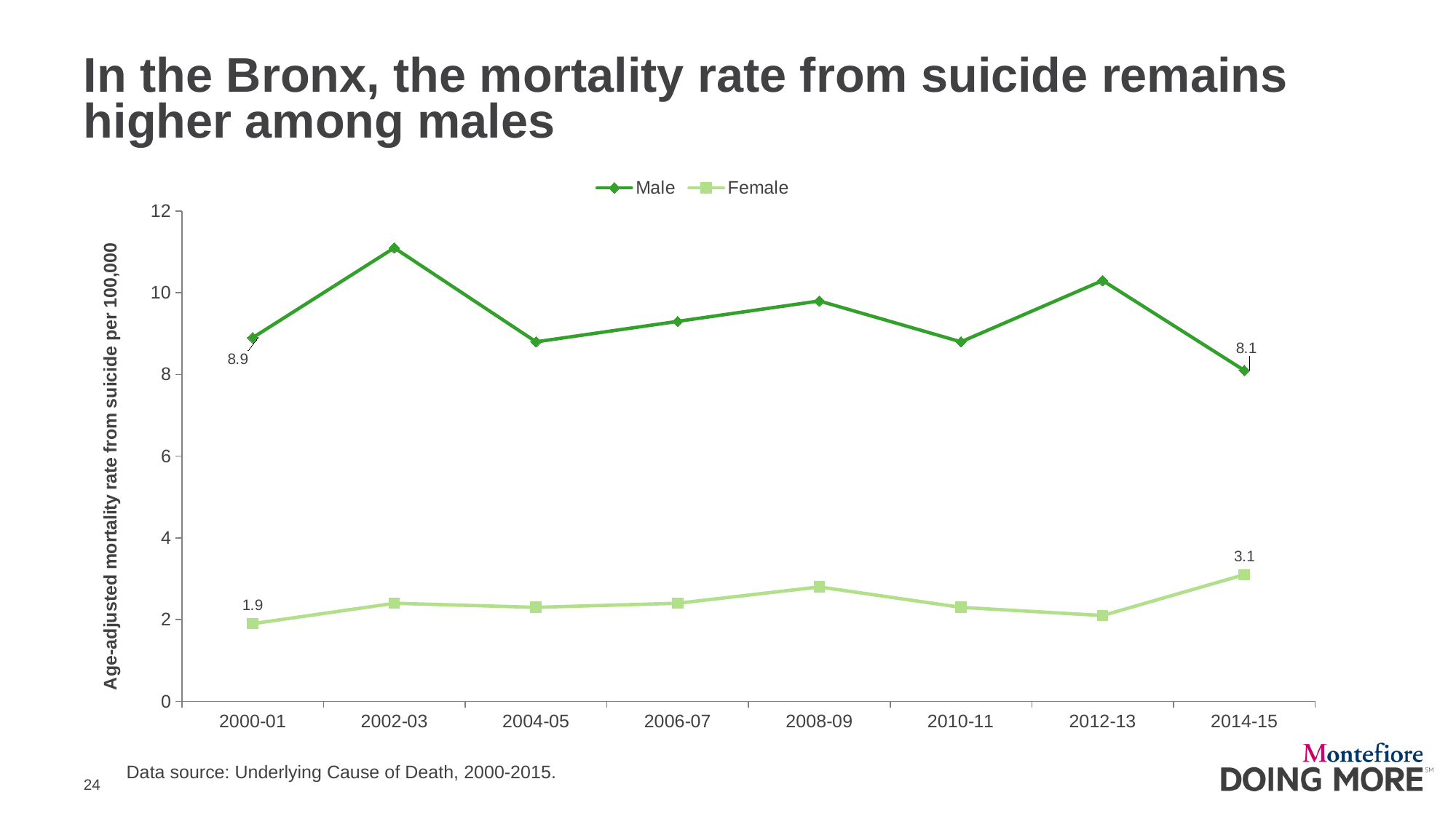

# In the Bronx, the mortality rate from suicide remains higher among males

### Chart

| Category | Male | Female |
|---|---|---|
| 2000-01 | 8.9 | 1.9 |
| 2002-03 | 11.1 | 2.4 |
| 2004-05 | 8.8 | 2.3 |
| 2006-07 | 9.3 | 2.4 |
| 2008-09 | 9.8 | 2.8 |
| 2010-11 | 8.8 | 2.3 |
| 2012-13 | 10.3 | 2.1 |
| 2014-15 | 8.1 | 3.1 |
Data source: Underlying Cause of Death, 2000-2015.